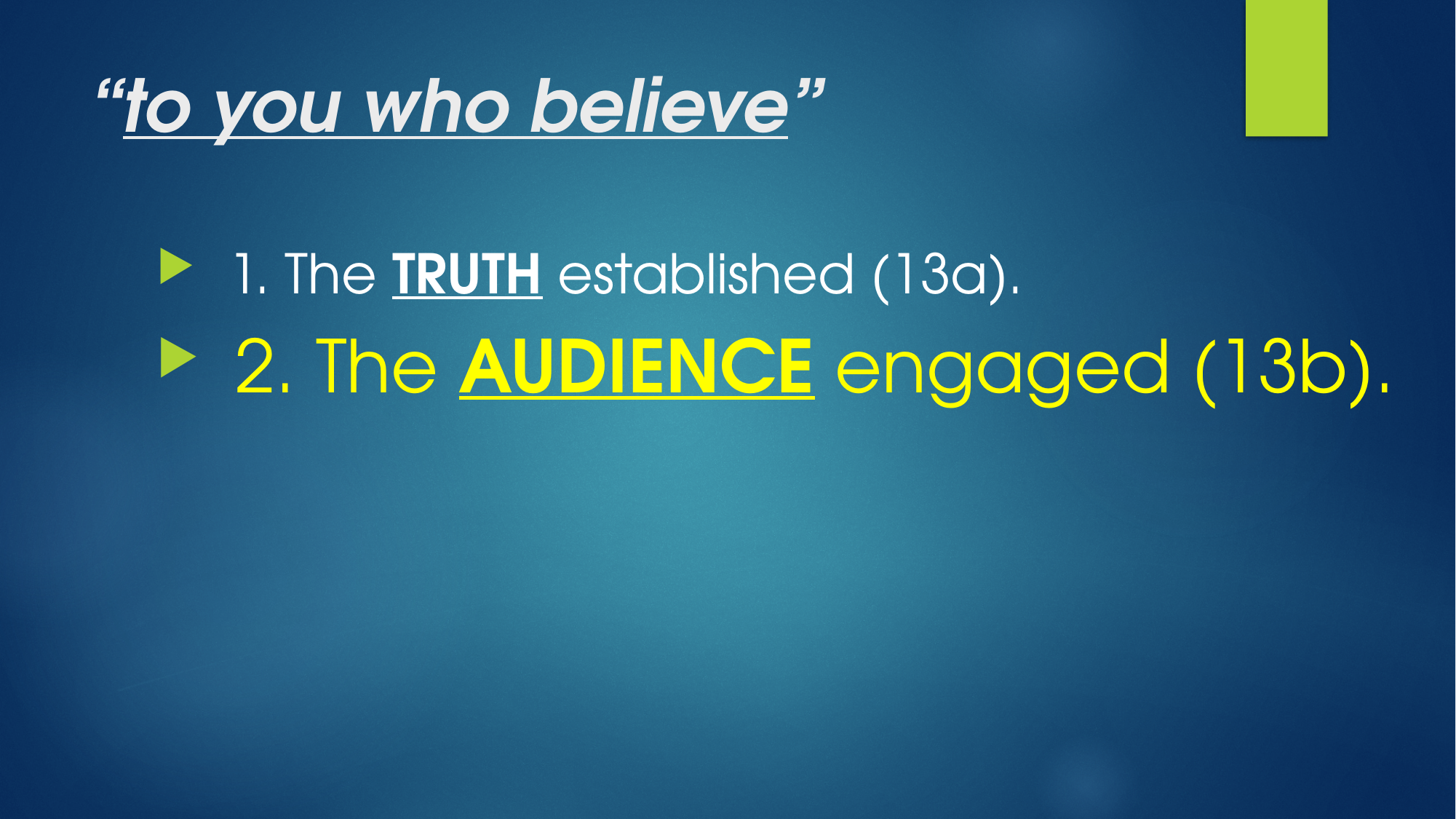

# “to you who believe”
  1. The TRUTH established (13a).
  2. The AUDIENCE engaged (13b).